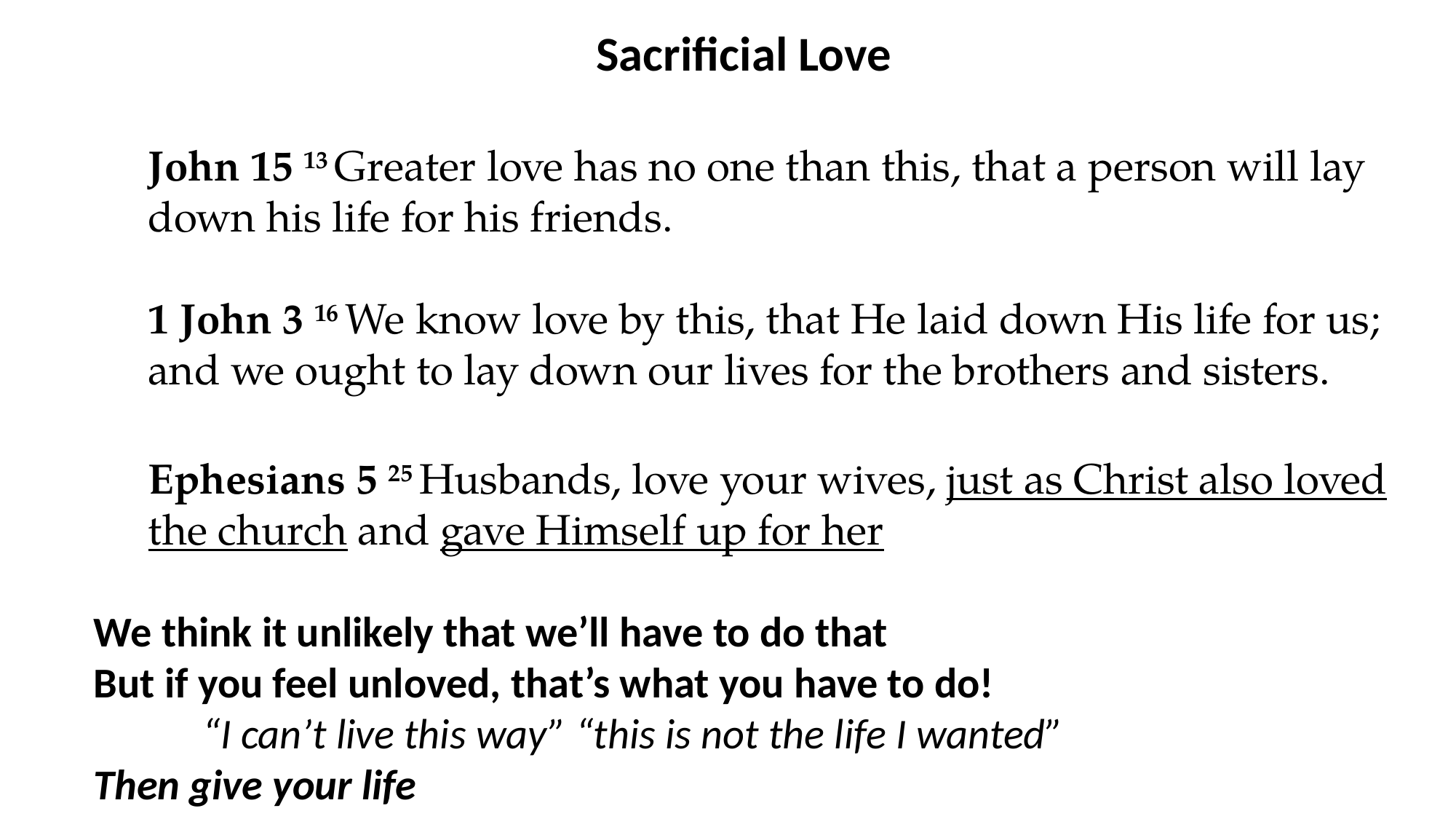

Sacrificial Love

John 15 13 Greater love has no one than this, that a person will lay down his life for his friends.

1 John 3 16 We know love by this, that He laid down His life for us; and we ought to lay down our lives for the brothers and sisters.

Ephesians 5 25 Husbands, love your wives, just as Christ also loved the church and gave Himself up for her

We think it unlikely that we’ll have to do that
But if you feel unloved, that’s what you have to do!
	“I can’t live this way” “this is not the life I wanted”
Then give your life